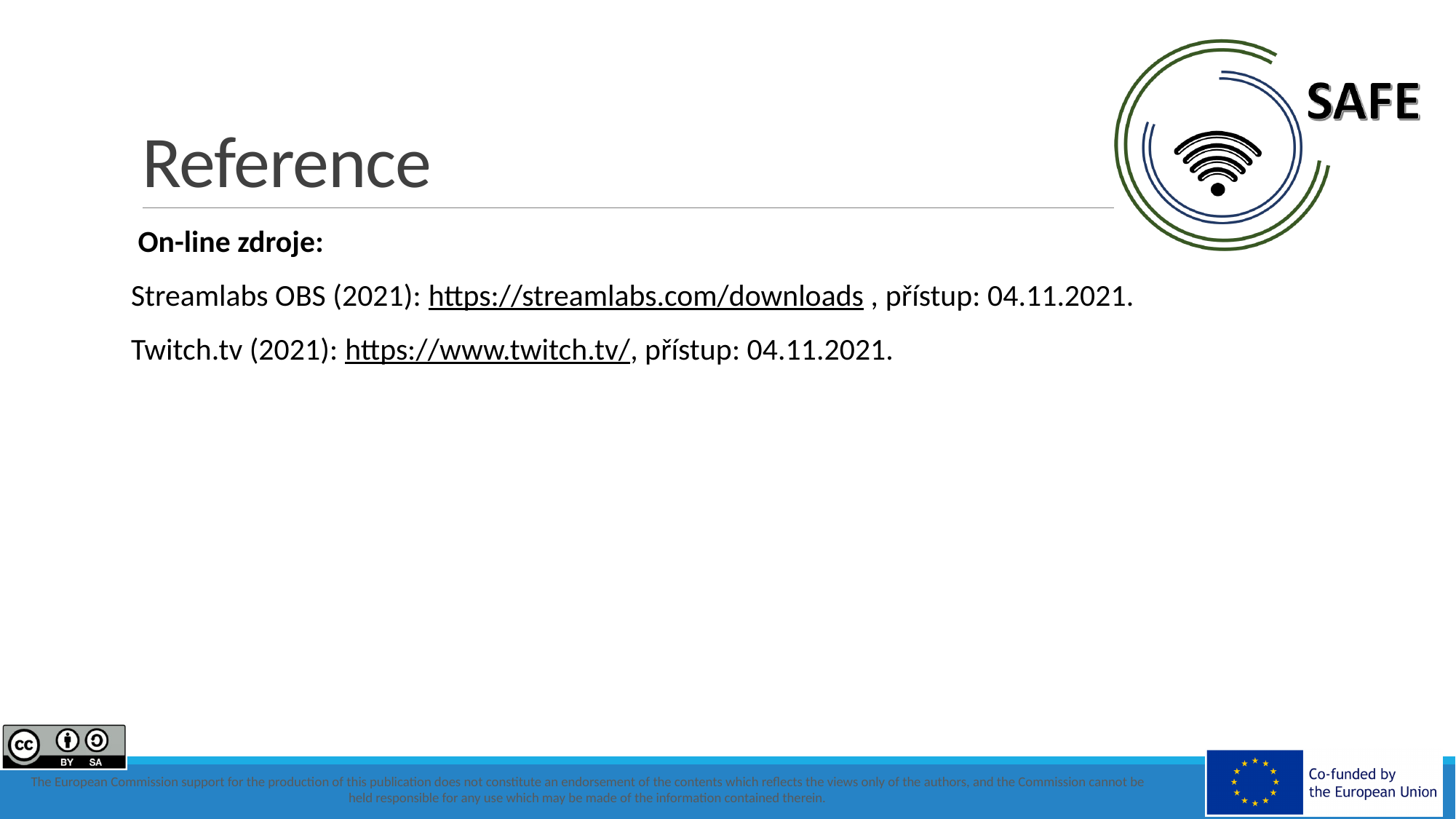

# Reference
 On-line zdroje:
Streamlabs OBS (2021): https://streamlabs.com/downloads , přístup: 04.11.2021.
Twitch.tv (2021): https://www.twitch.tv/, přístup: 04.11.2021.